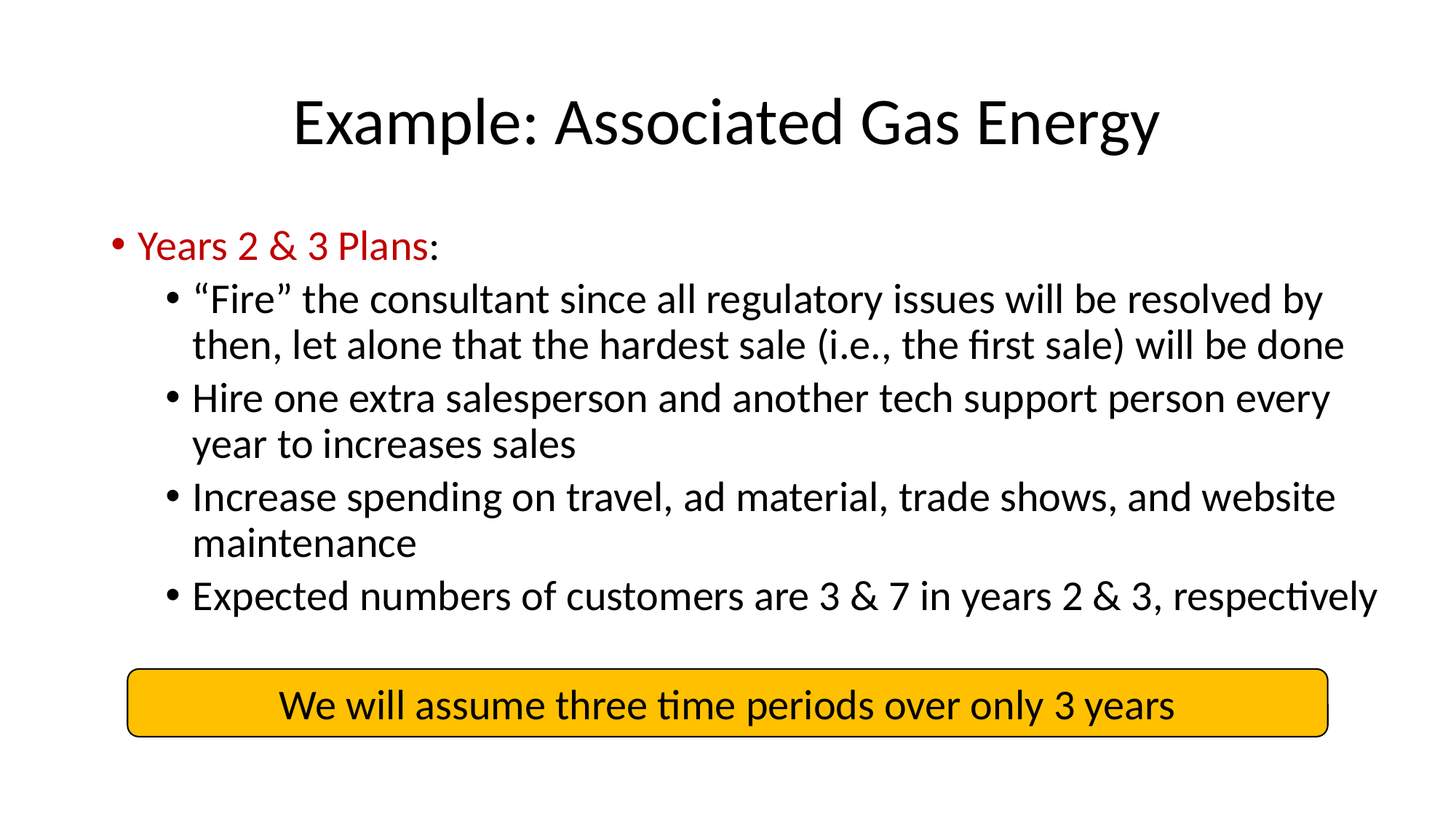

# Example: Associated Gas Energy
Years 2 & 3 Plans:
“Fire” the consultant since all regulatory issues will be resolved by then, let alone that the hardest sale (i.e., the first sale) will be done
Hire one extra salesperson and another tech support person every year to increases sales
Increase spending on travel, ad material, trade shows, and website maintenance
Expected numbers of customers are 3 & 7 in years 2 & 3, respectively

We will assume three time periods over only 3 years